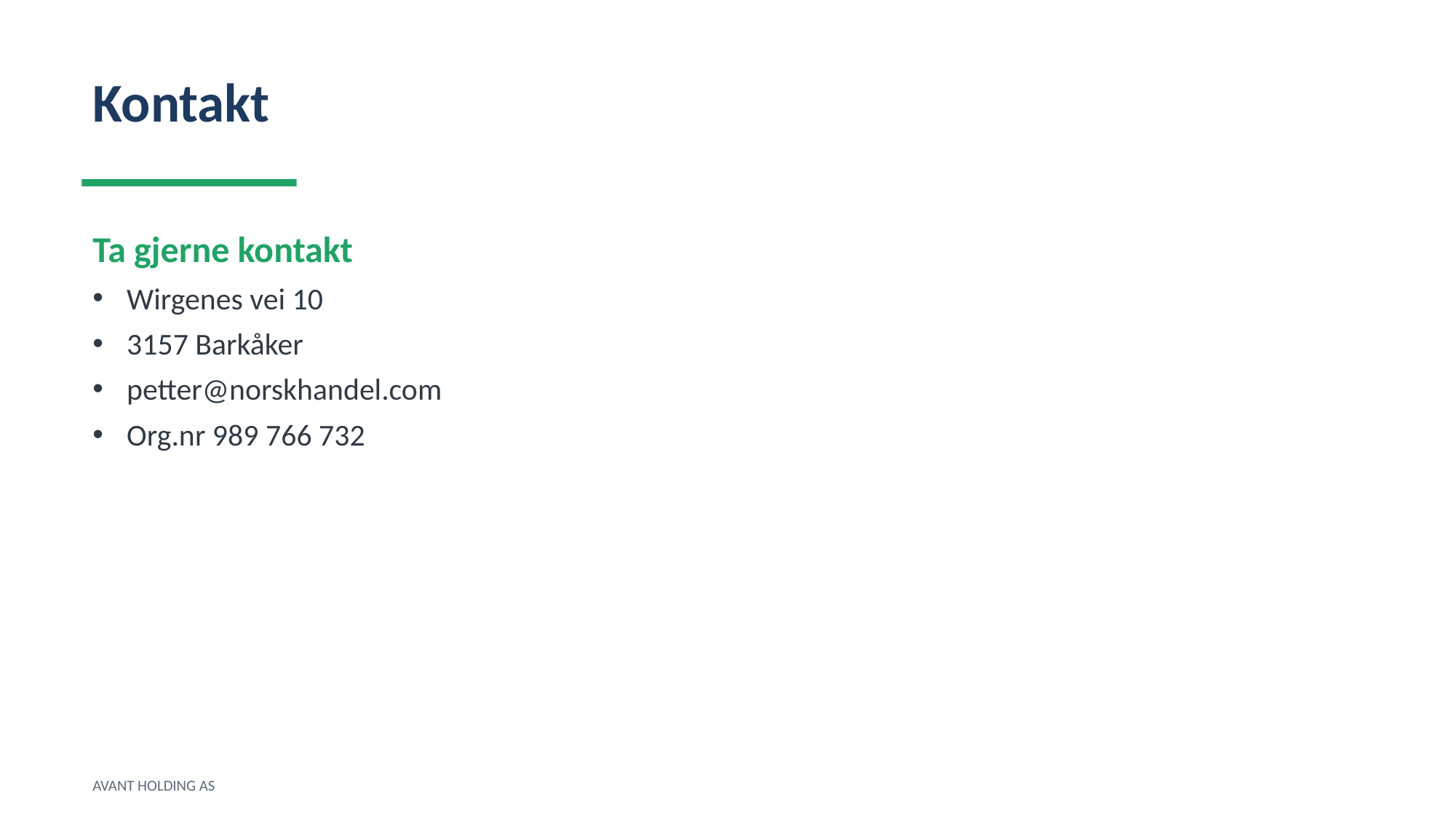

Kontakt

Ta gjerne kontakt
Wirgenes vei 10
3157 Barkåker
petter@norskhandel.com
Org.nr 989 766 732
AVANT HOLDING AS